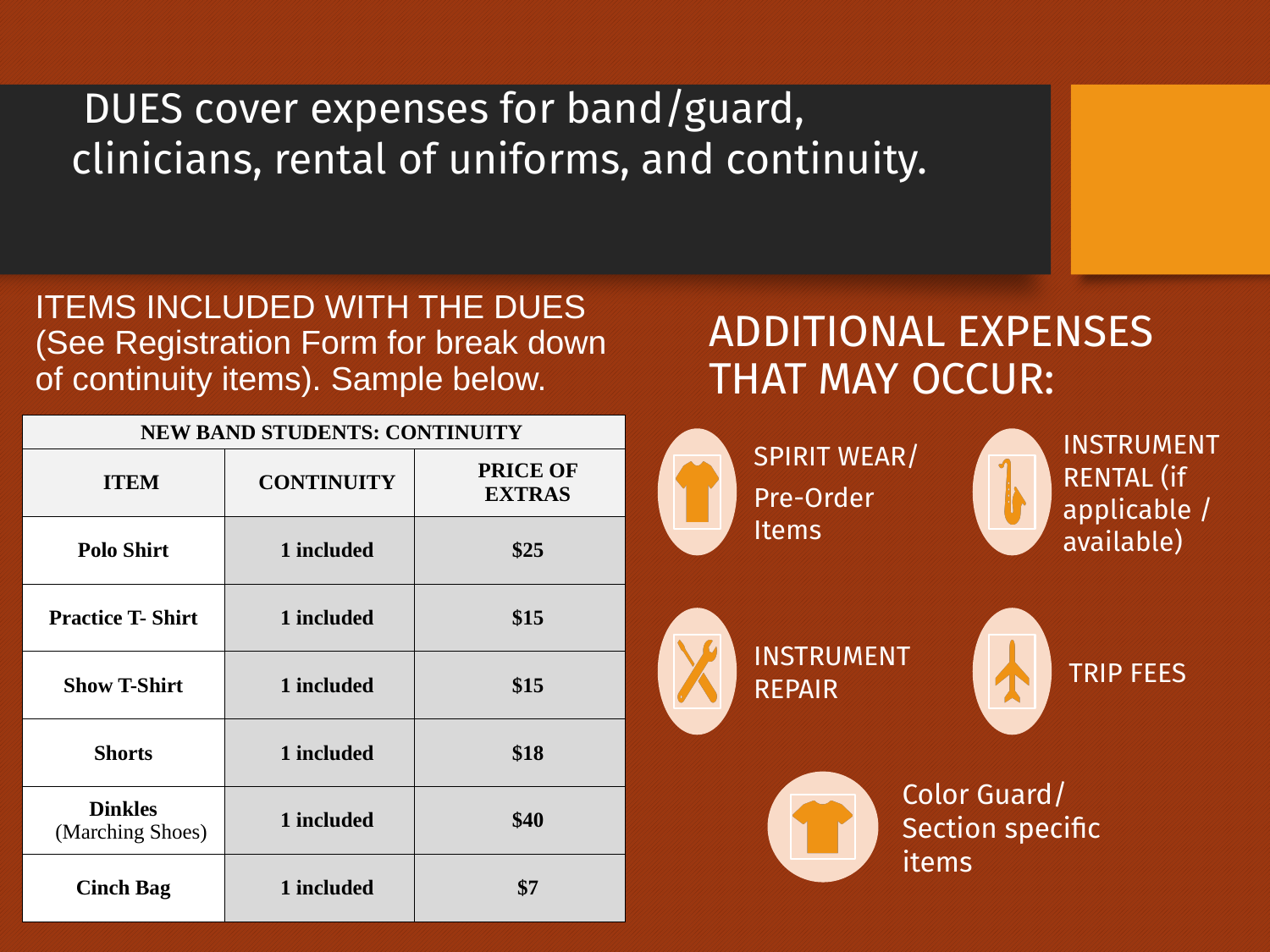

DUES cover expenses for band/guard, clinicians, rental of uniforms, and continuity.
ITEMS INCLUDED WITH THE DUES (See Registration Form for break down of continuity items). Sample below.
# ADDITIONAL EXPENSES THAT MAY OCCUR:
| NEW BAND STUDENTS: CONTINUITY |  |  |
| --- | --- | --- |
| ITEM | CONTINUITY | PRICE OF EXTRAS |
| Polo Shirt | 1 included | $25 |
| Practice T- Shirt | 1 included | $15 |
| Show T-Shirt | 1 included | $15 |
| Shorts | 1 included | $18 |
| Dinkles (Marching Shoes) | 1 included | $40 |
| Cinch Bag | 1 included | $7 |

SPIRIT WEAR/
Pre-Order Items

INSTRUMENT RENTAL (if applicable / available)

INSTRUMENT REPAIR

TRIP FEES

Color Guard/ Section specific items